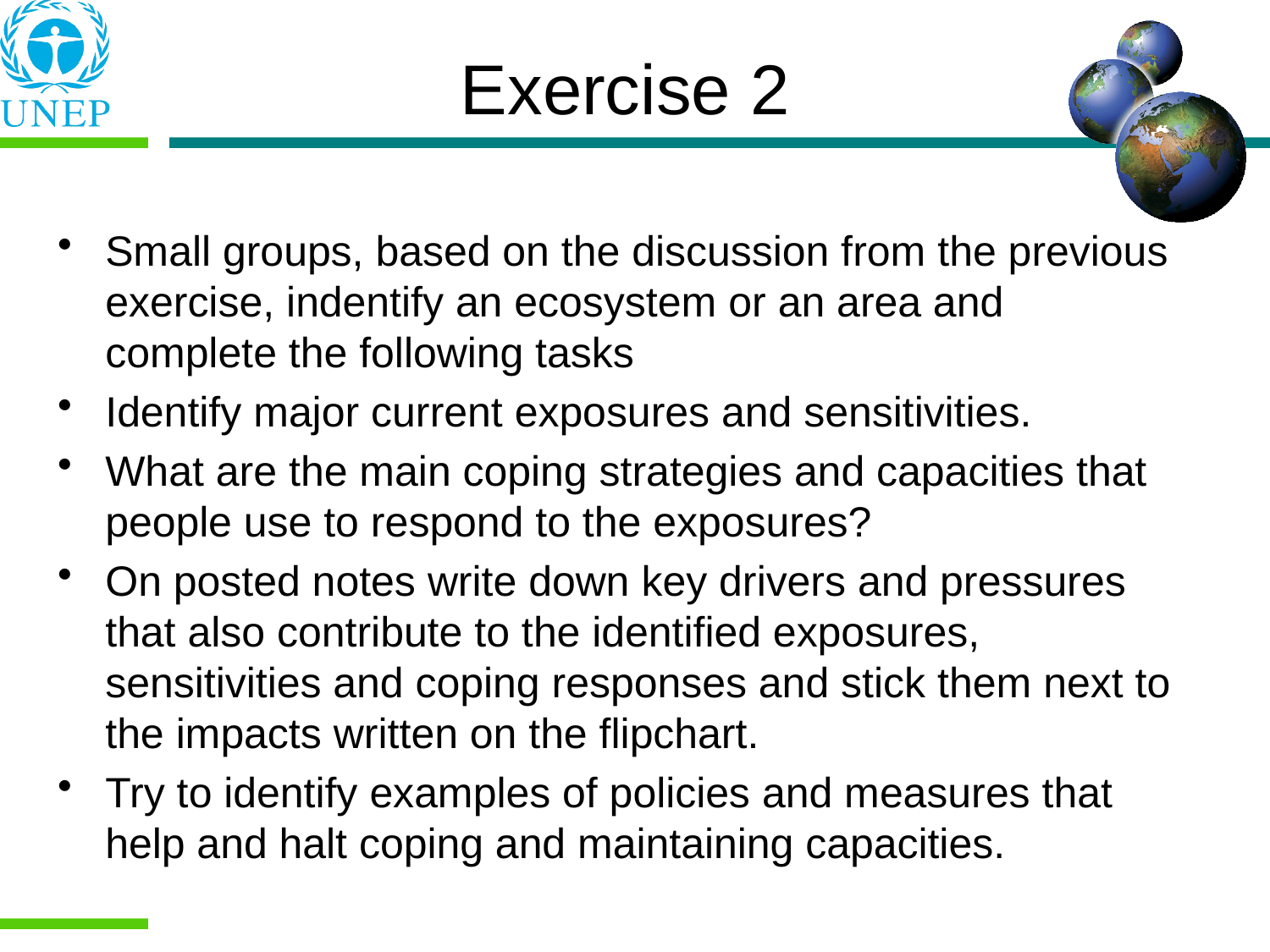

# Exercise 2
Small groups, based on the discussion from the previous exercise, indentify an ecosystem or an area and complete the following tasks
Identify major current exposures and sensitivities.
What are the main coping strategies and capacities that people use to respond to the exposures?
On posted notes write down key drivers and pressures that also contribute to the identified exposures, sensitivities and coping responses and stick them next to the impacts written on the flipchart.
Try to identify examples of policies and measures that help and halt coping and maintaining capacities.